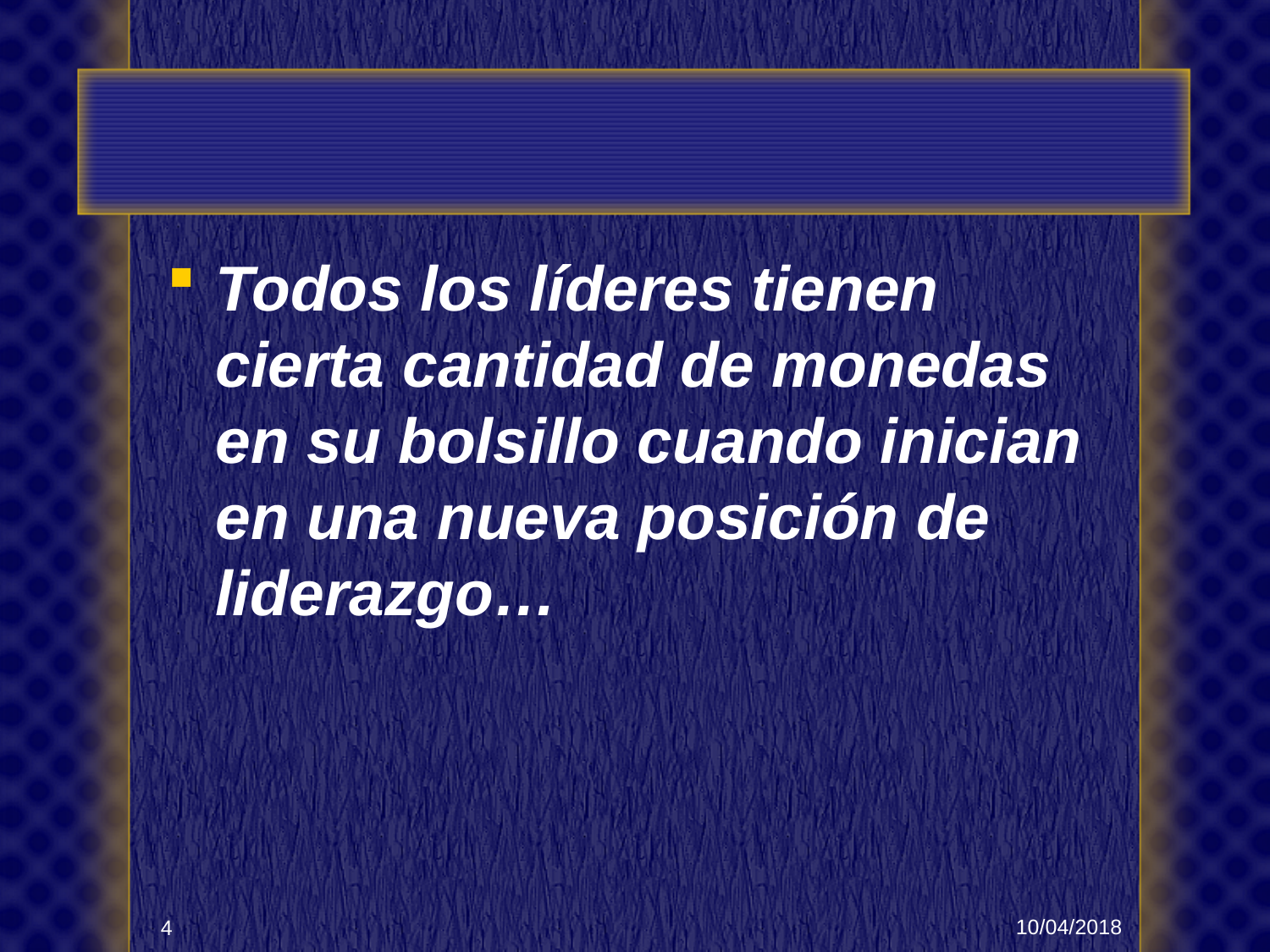

#
Todos los líderes tienen cierta cantidad de monedas en su bolsillo cuando inician en una nueva posición de liderazgo…
10/04/2018
4